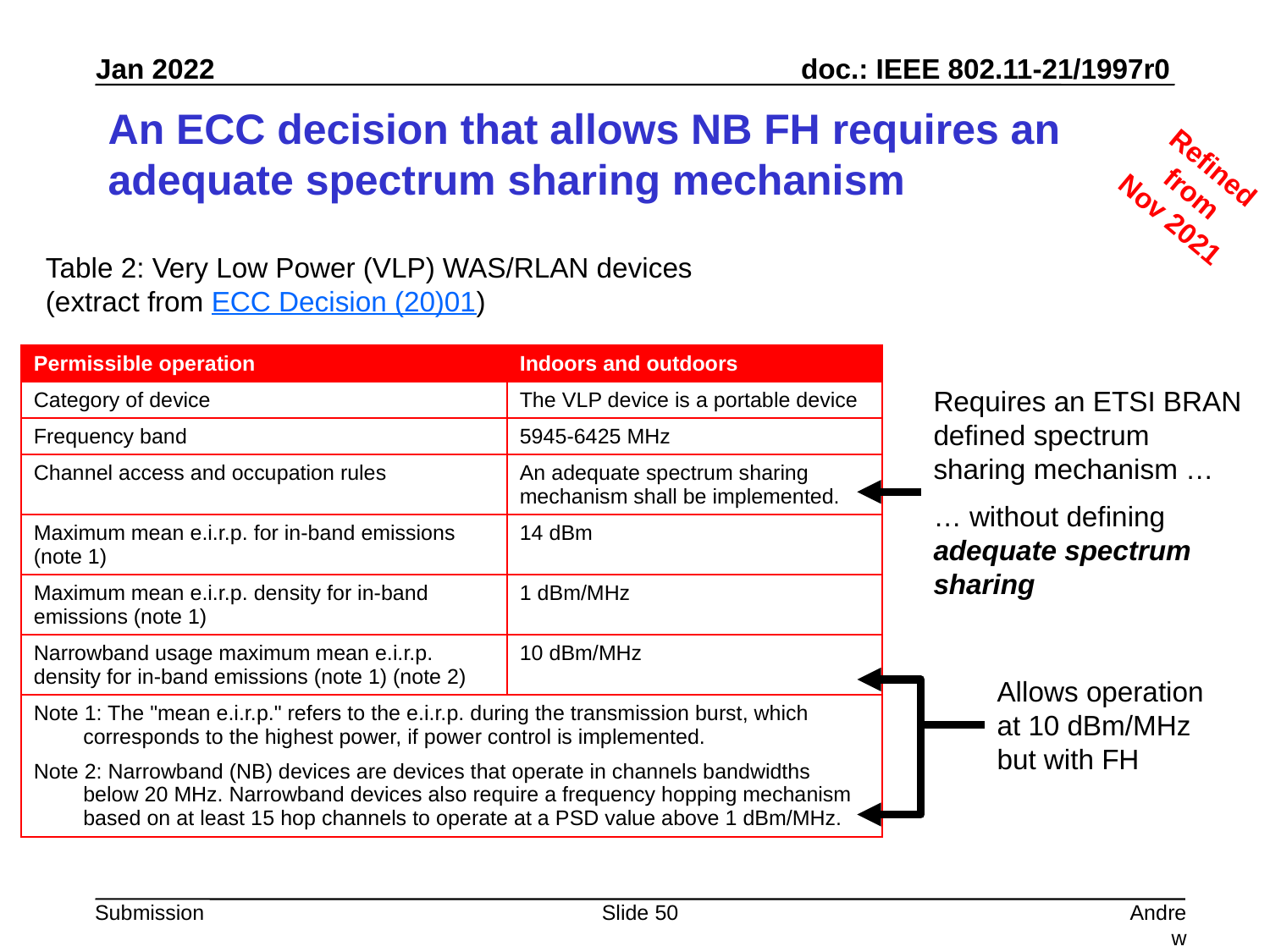

# An ECC decision that allows NB FH requires an adequate spectrum sharing mechanism
Refined from
Nov 2021
Table 2: Very Low Power (VLP) WAS/RLAN devices
(extract from ECC Decision (20)01)
| Permissible operation | Indoors and outdoors |
| --- | --- |
| Category of device | The VLP device is a portable device |
| Frequency band | 5945-6425 MHz |
| Channel access and occupation rules | An adequate spectrum sharing mechanism shall be implemented. |
| Maximum mean e.i.r.p. for in-band emissions (note 1) | 14 dBm |
| Maximum mean e.i.r.p. density for in-band emissions (note 1) | 1 dBm/MHz |
| Narrowband usage maximum mean e.i.r.p. density for in-band emissions (note 1) (note 2) | 10 dBm/MHz |
| Note 1: The "mean e.i.r.p." refers to the e.i.r.p. during the transmission burst, which corresponds to the highest power, if power control is implemented. Note 2: Narrowband (NB) devices are devices that operate in channels bandwidths below 20 MHz. Narrowband devices also require a frequency hopping mechanism based on at least 15 hop channels to operate at a PSD value above 1 dBm/MHz. |  |
Requires an ETSI BRAN defined spectrum sharing mechanism …
… without defining adequate spectrum sharing

Allows operation at 10 dBm/MHz  but with FH

Slide 50
Andrew Myles, Cisco